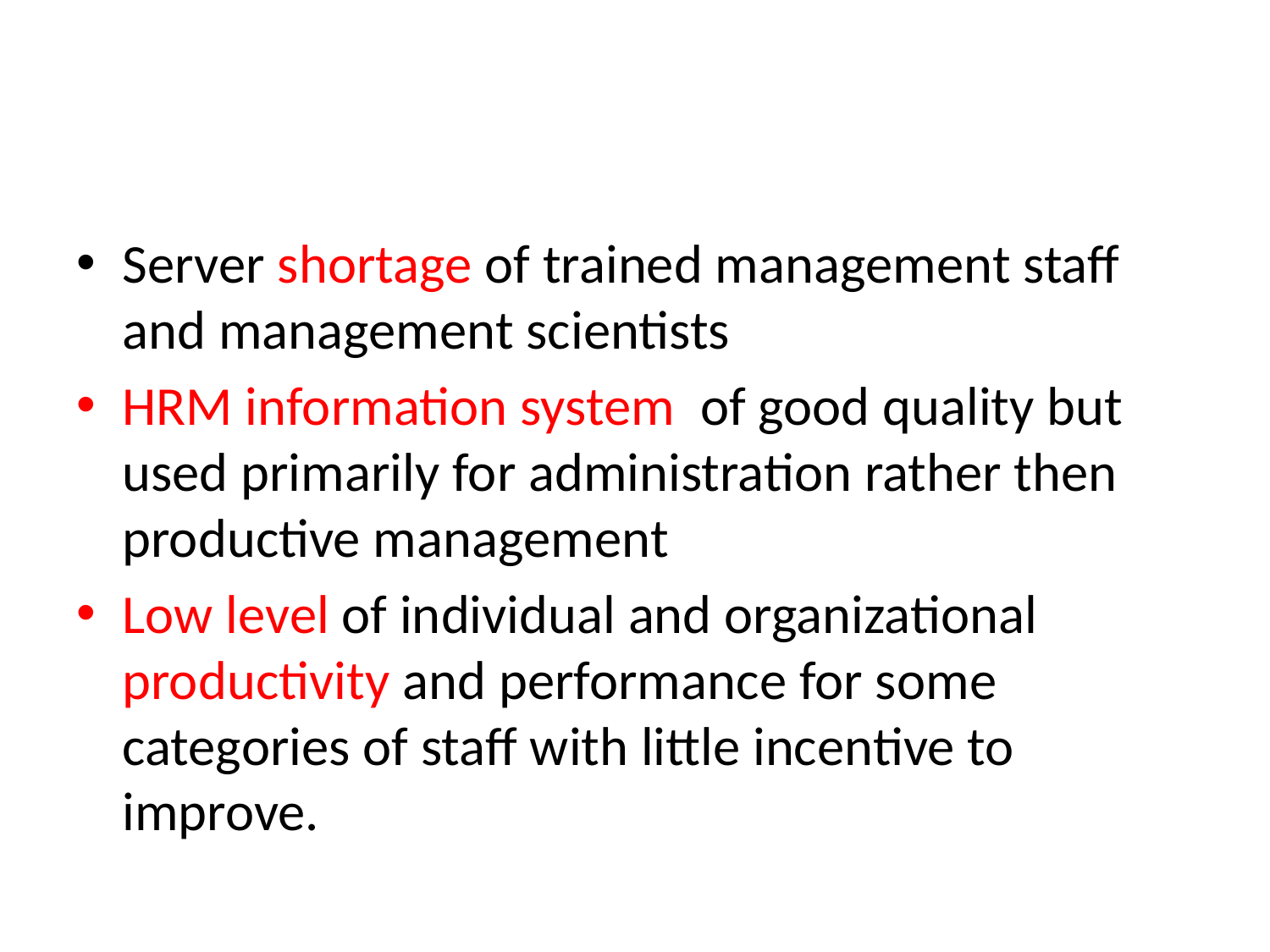

#
Server shortage of trained management staff and management scientists
HRM information system  of good quality but used primarily for administration rather then productive management
Low level of individual and organizational productivity and performance for some categories of staff with little incentive to improve.